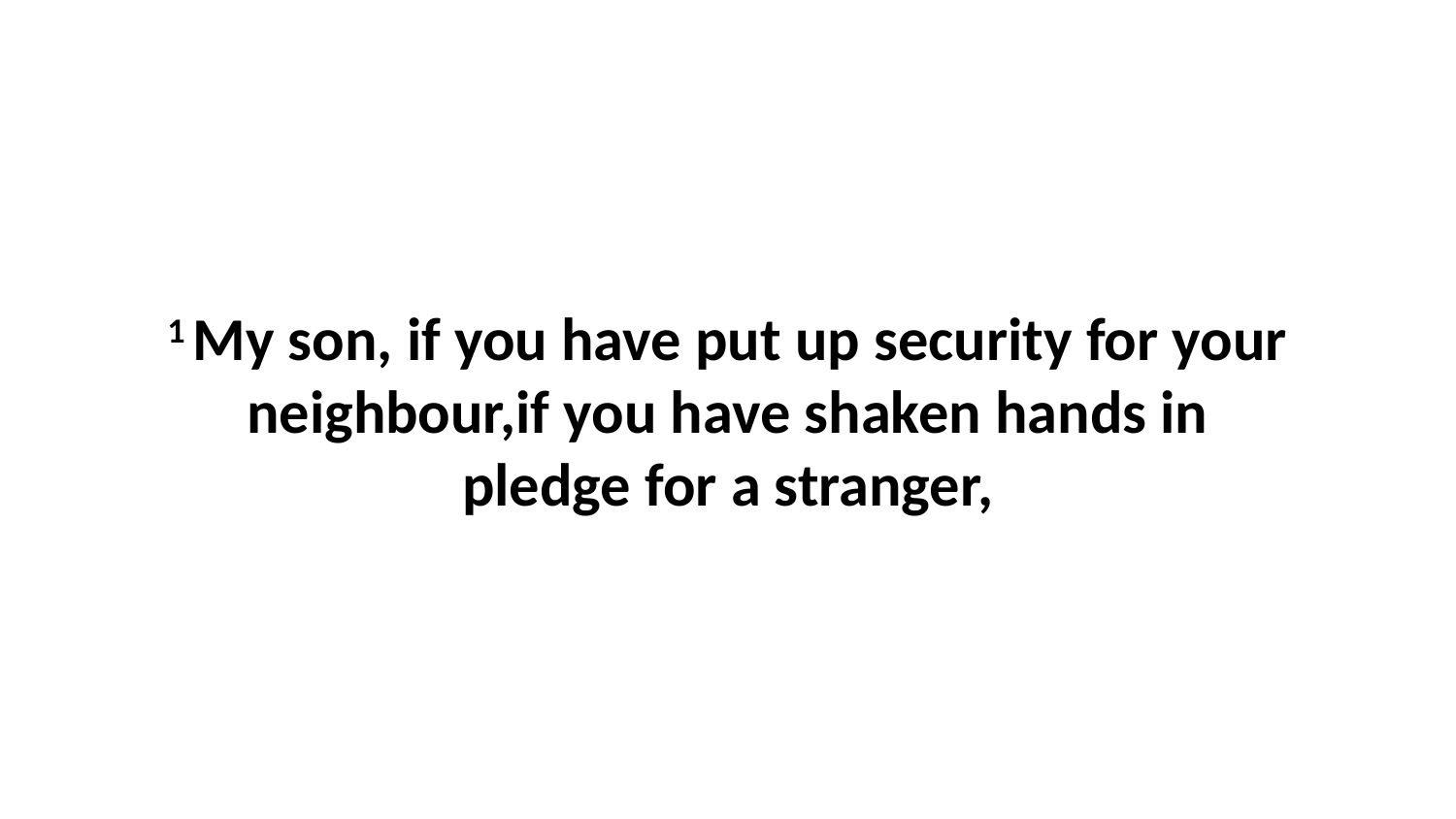

1 My son, if you have put up security for your neighbour,if you have shaken hands in pledge for a stranger,